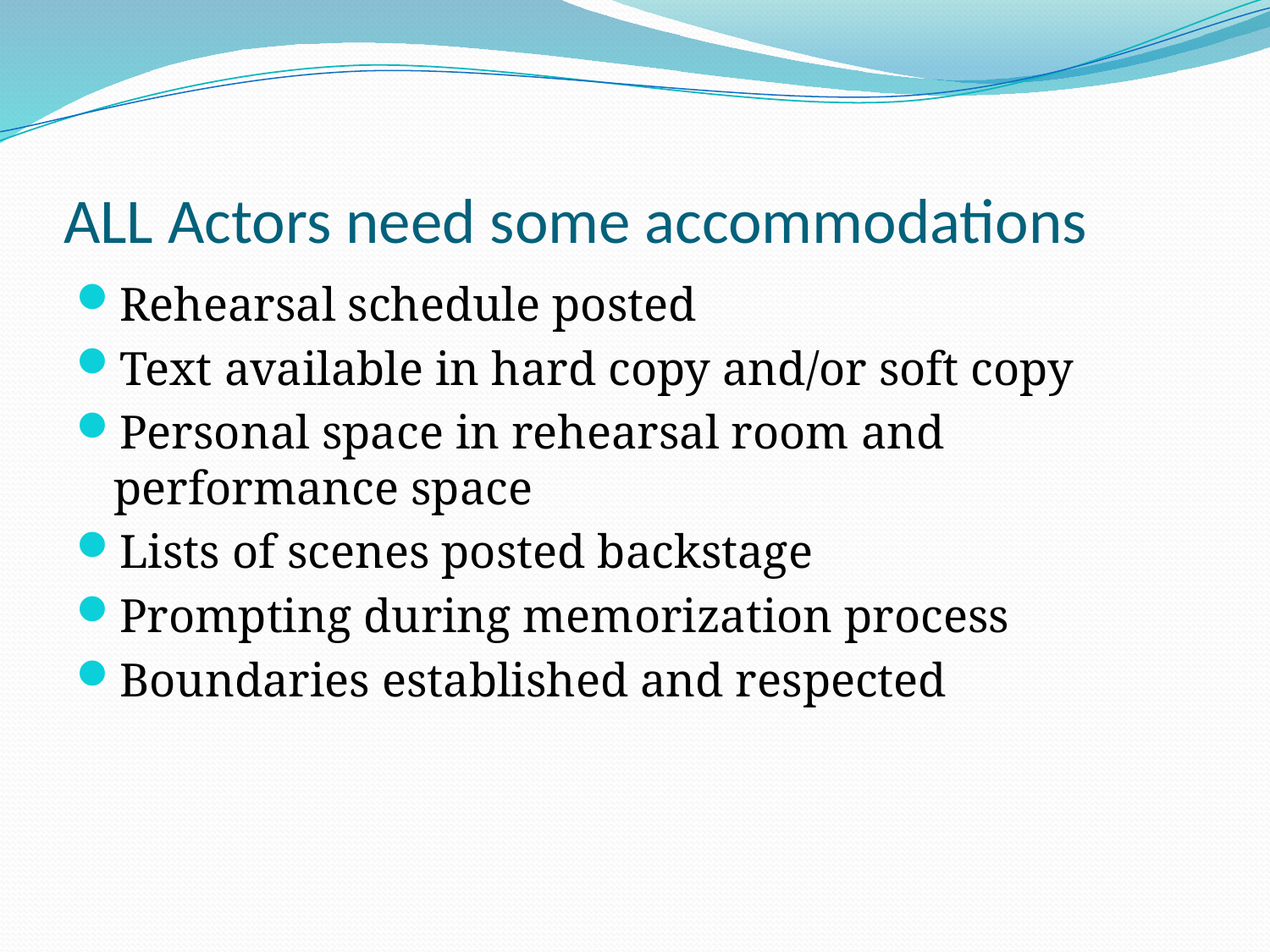

# ALL Actors need some accommodations
Rehearsal schedule posted
Text available in hard copy and/or soft copy
Personal space in rehearsal room and performance space
Lists of scenes posted backstage
Prompting during memorization process
Boundaries established and respected